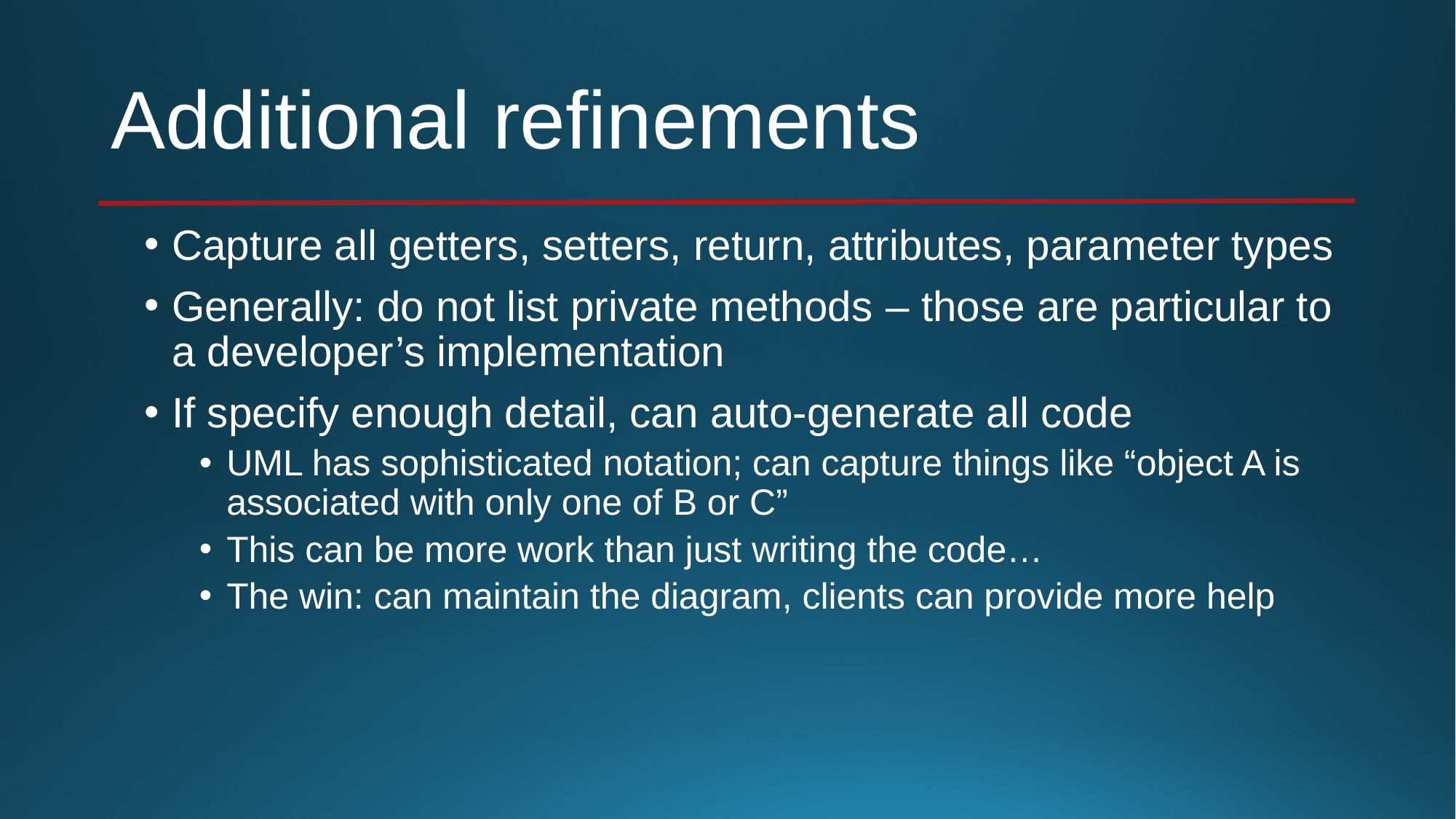

# Additional refinements
Capture all getters, setters, return, attributes, parameter types
Generally: do not list private methods – those are particular to a developer’s implementation
If specify enough detail, can auto-generate all code
UML has sophisticated notation; can capture things like “object A is associated with only one of B or C”
This can be more work than just writing the code…
The win: can maintain the diagram, clients can provide more help